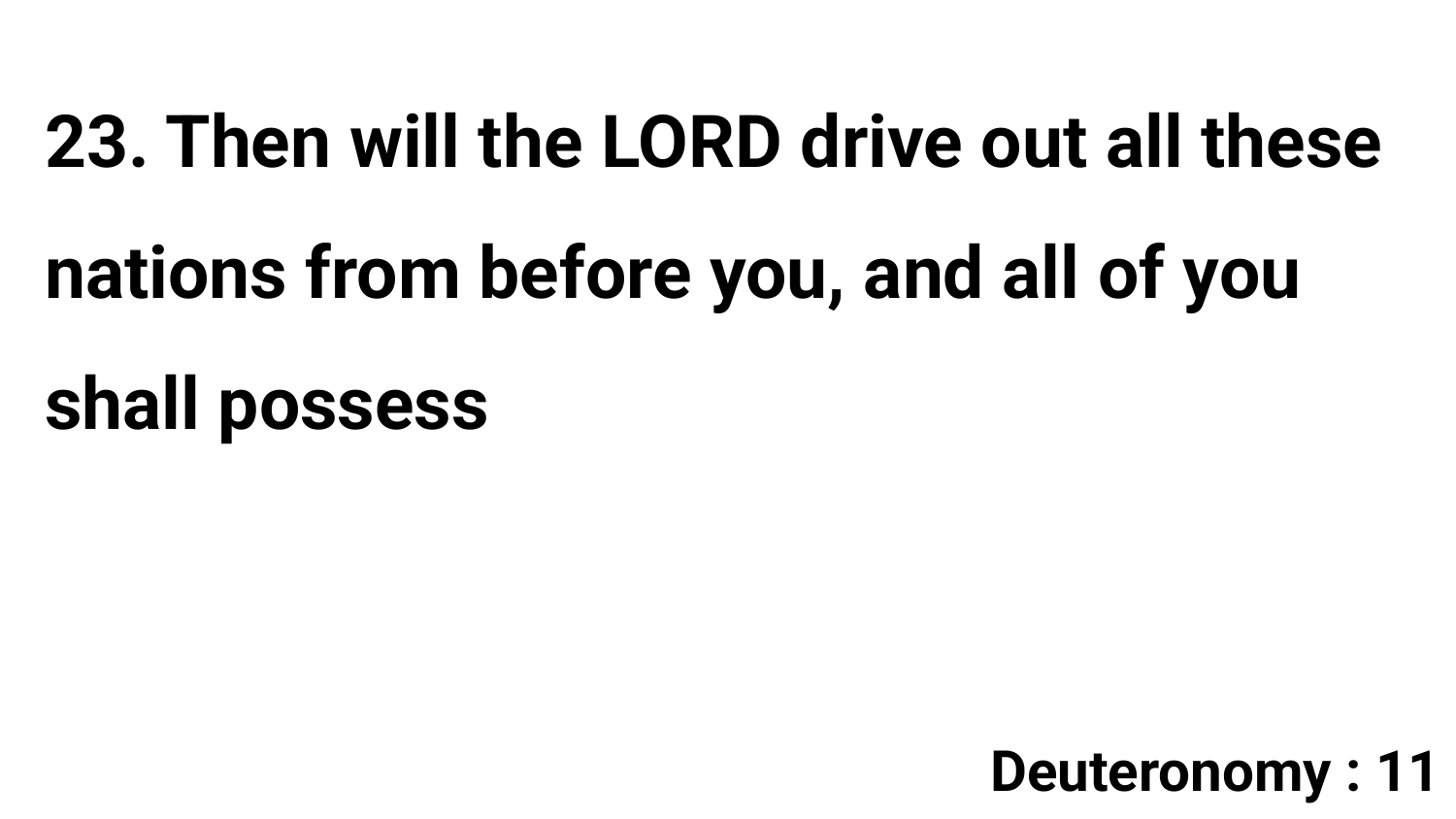

23. Then will the LORD drive out all these nations from before you, and all of you shall possess
Deuteronomy : 11